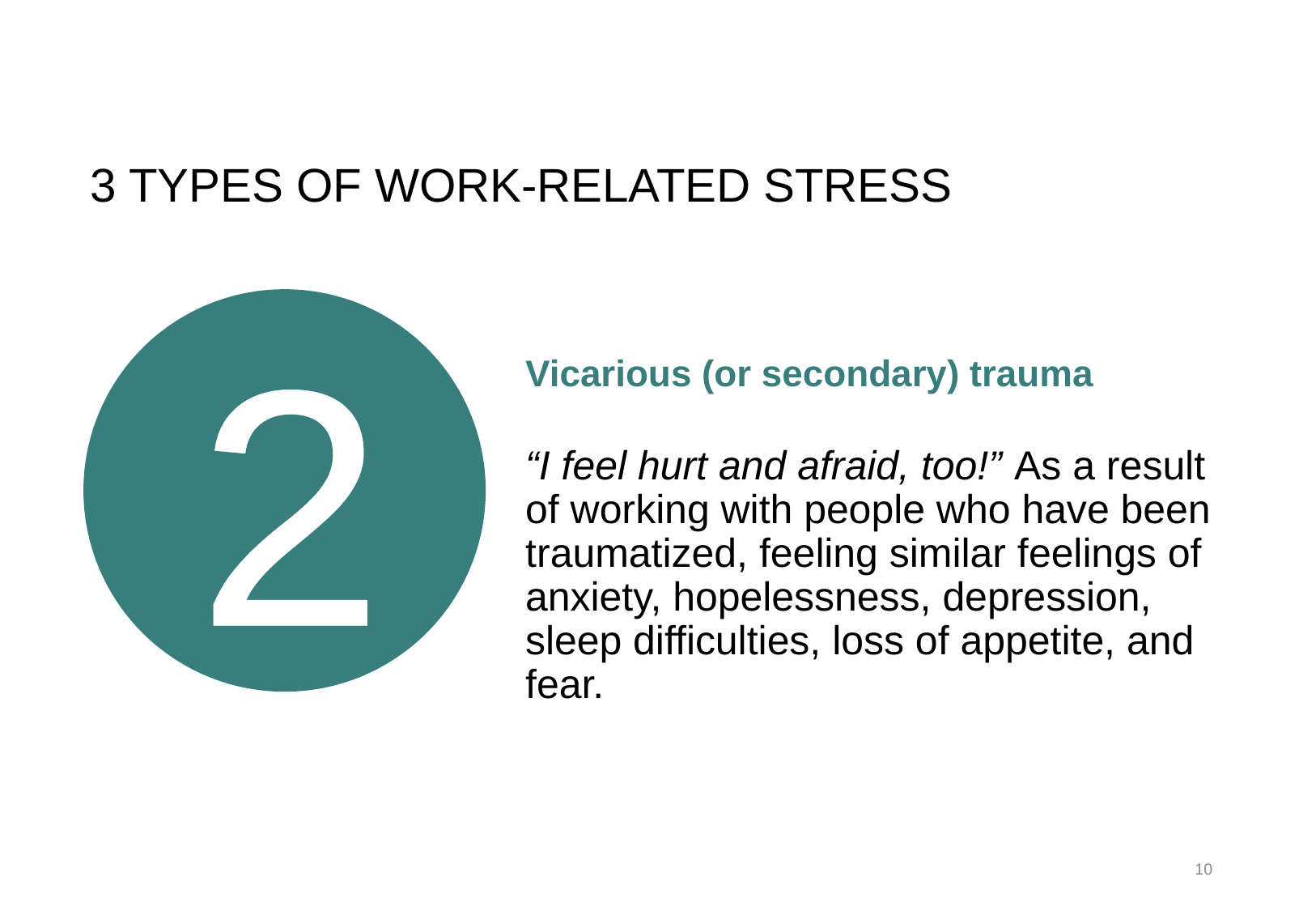

# 3 types of work-related stress
2
Vicarious (or secondary) trauma

“I feel hurt and afraid, too!” As a result of working with people who have been traumatized, feeling similar feelings of anxiety, hopelessness, depression, sleep difficulties, loss of appetite, and fear.
2
10